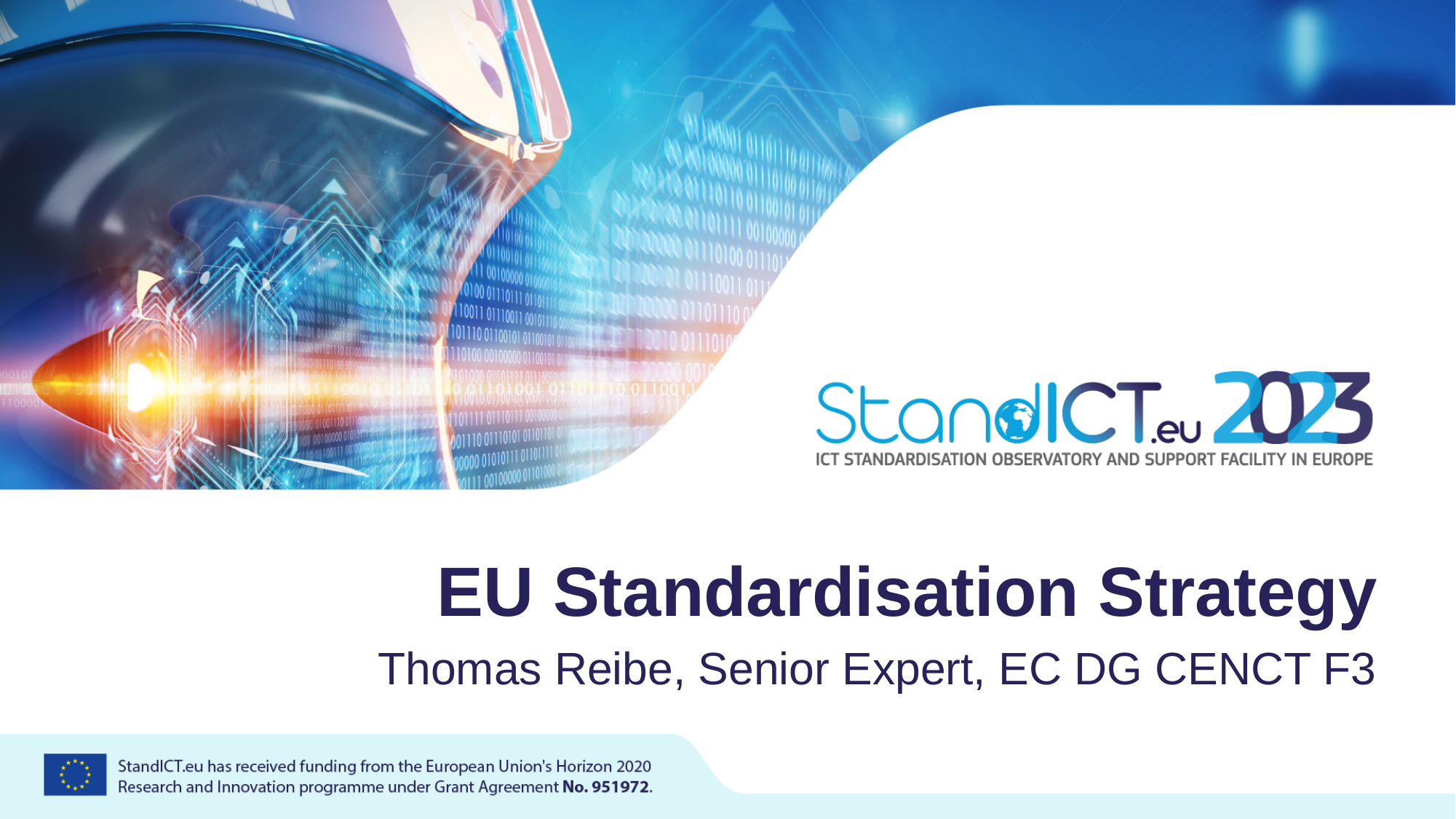

EU Standardisation Strategy
Thomas Reibe, Senior Expert, EC DG CENCT F3